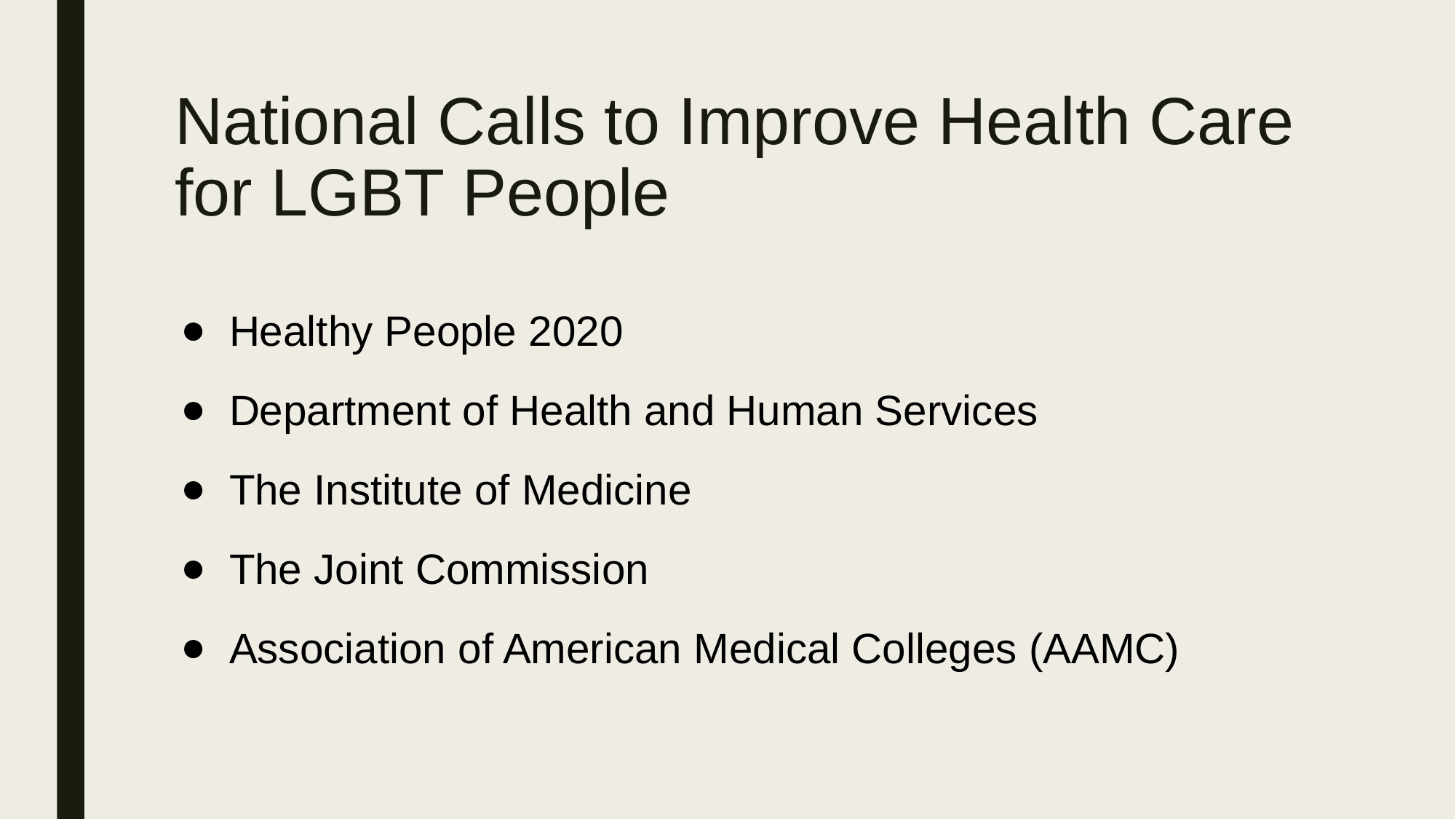

# National Calls to Improve Health Care for LGBT People
Healthy People 2020
Department of Health and Human Services
The Institute of Medicine
The Joint Commission
Association of American Medical Colleges (AAMC)